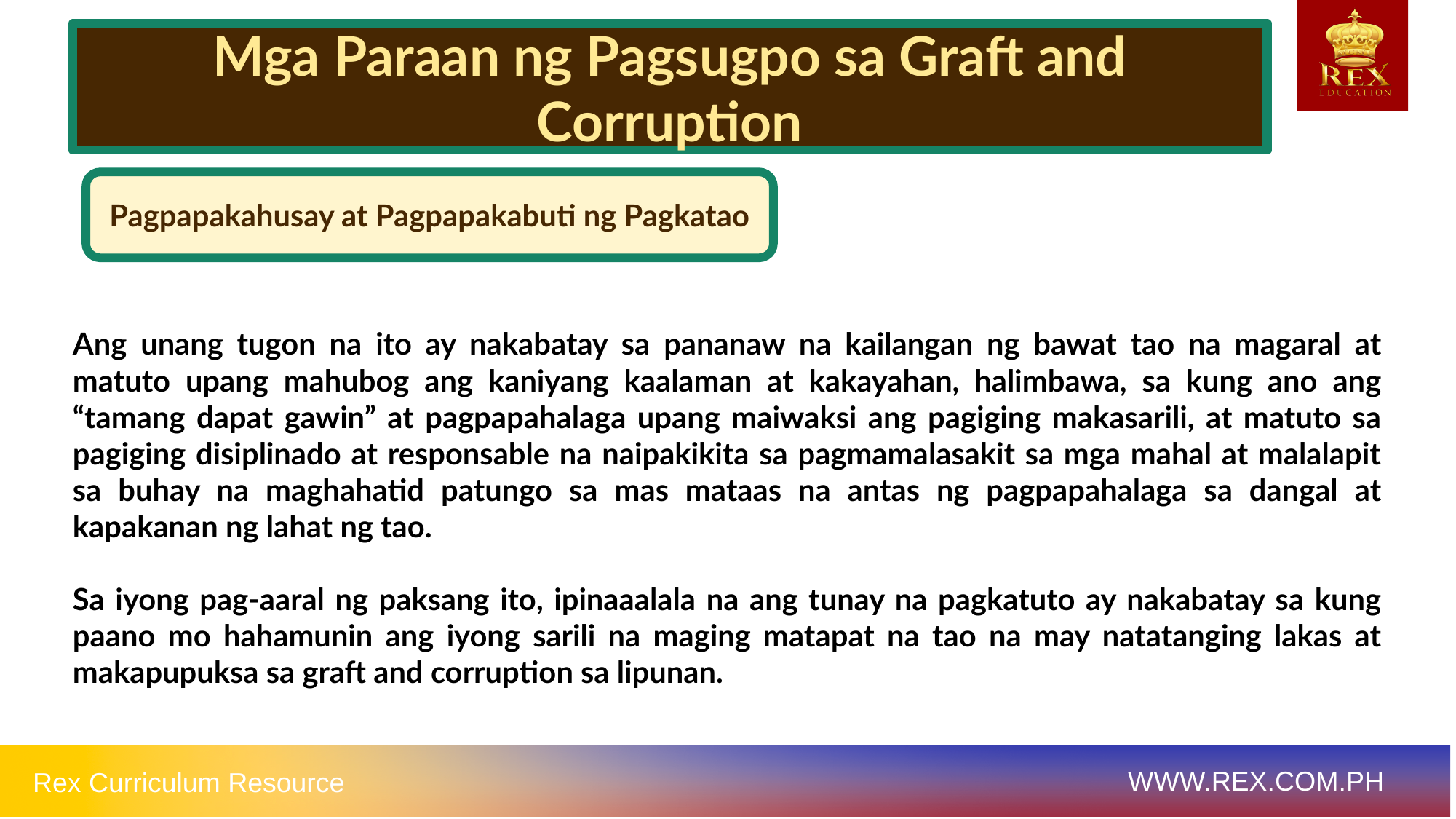

Mga Paraan ng Pagsugpo sa Graft and Corruption
Pagpapakahusay at Pagpapakabuti ng Pagkatao
# Ang unang tugon na ito ay nakabatay sa pananaw na kailangan ng bawat tao na magaral at matuto upang mahubog ang kaniyang kaalaman at kakayahan, halimbawa, sa kung ano ang “tamang dapat gawin” at pagpapahalaga upang maiwaksi ang pagiging makasarili, at matuto sa pagiging disiplinado at responsable na naipakikita sa pagmamalasakit sa mga mahal at malalapit sa buhay na maghahatid patungo sa mas mataas na antas ng pagpapahalaga sa dangal at kapakanan ng lahat ng tao.

Sa iyong pag-aaral ng paksang ito, ipinaaalala na ang tunay na pagkatuto ay nakabatay sa kung paano mo hahamunin ang iyong sarili na maging matapat na tao na may natatanging lakas at makapupuksa sa graft and corruption sa lipunan.